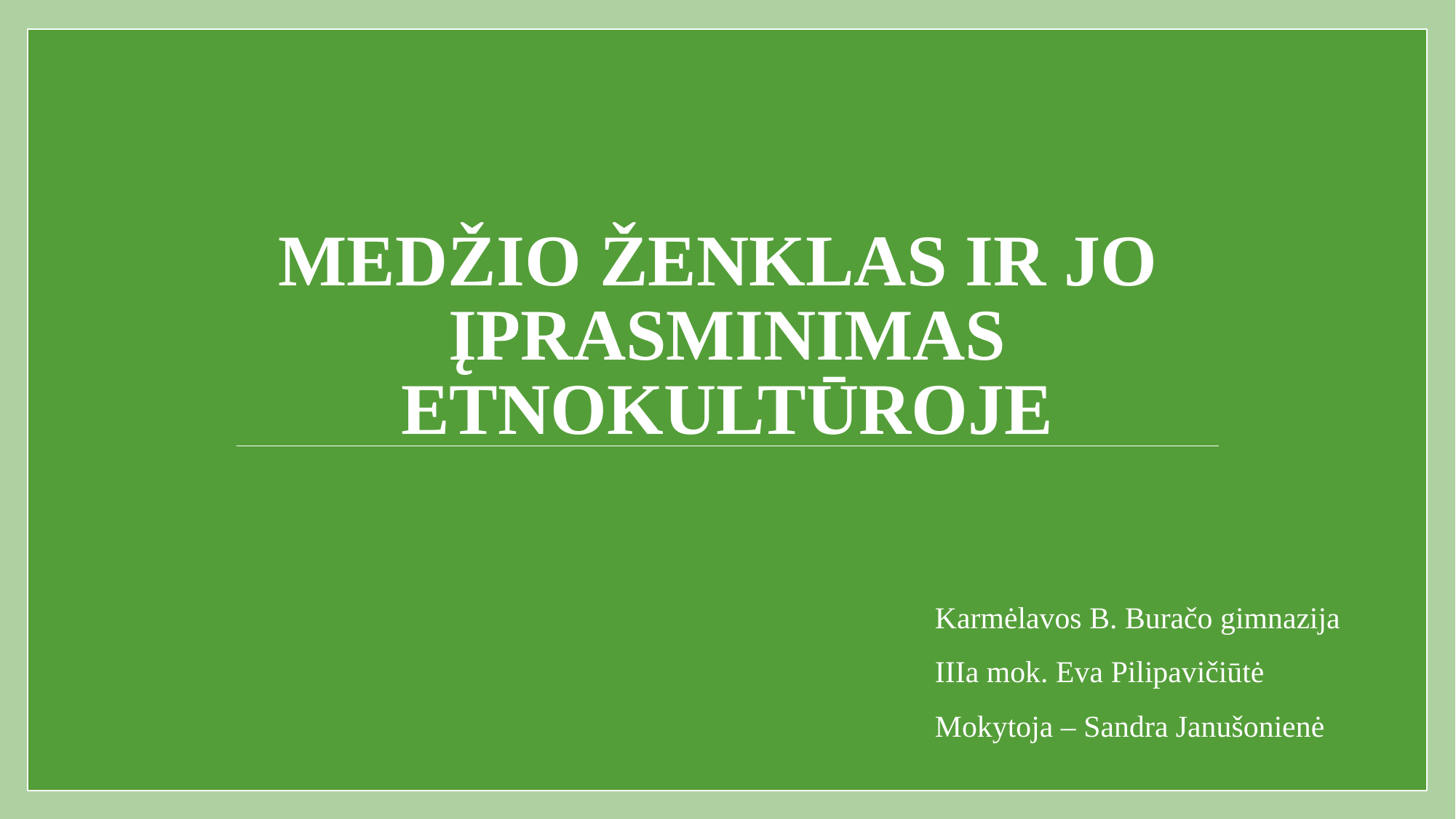

# Medžio ženklas ir jo  Įprasminimas etnokultūroje
Karmėlavos B. Buračo gimnazija
IIIa mok. Eva Pilipavičiūtė
Mokytoja – Sandra Janušonienė